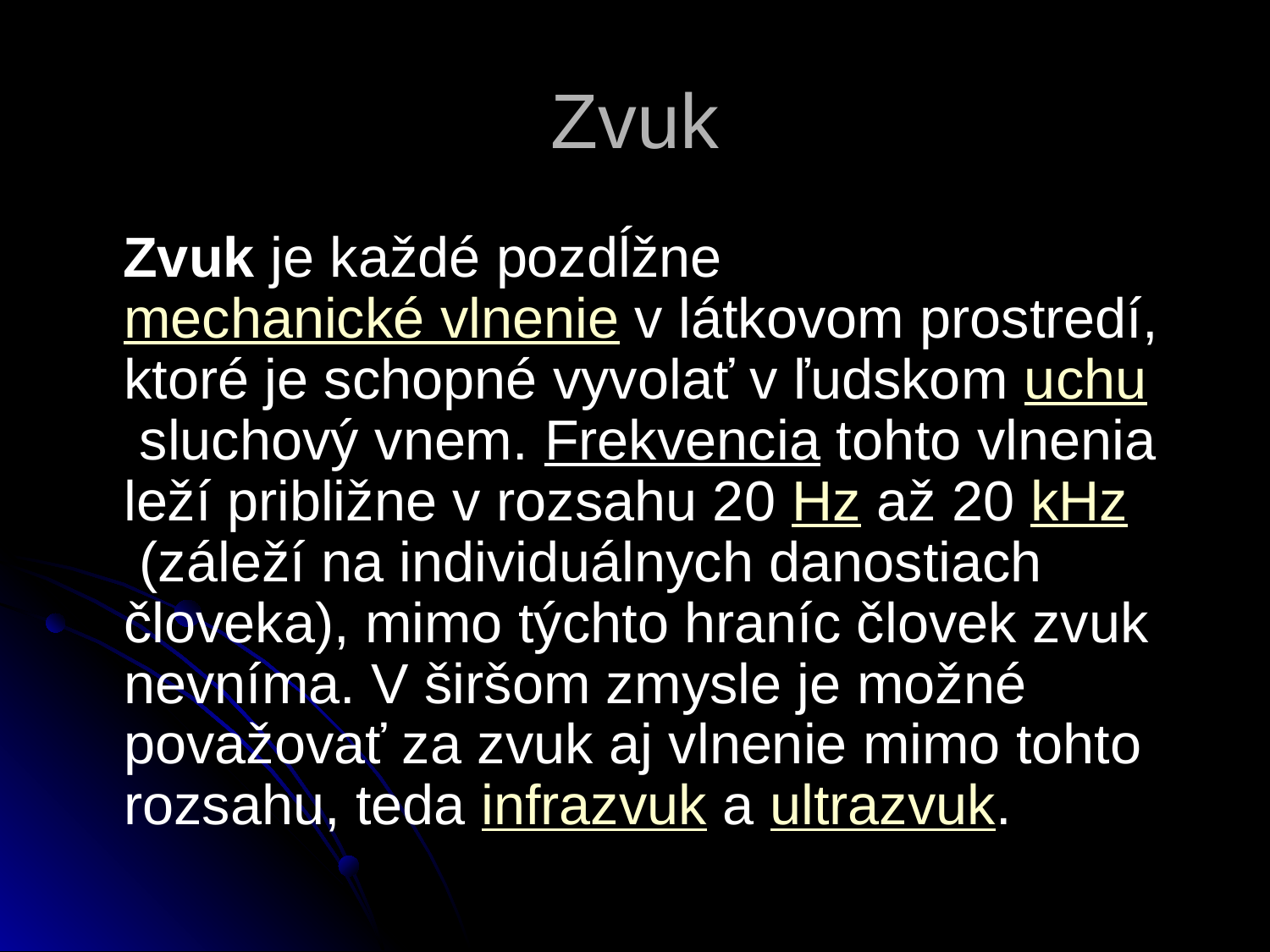

# Zvuk
   Zvuk je každé pozdĺžne mechanické vlnenie v látkovom prostredí, ktoré je schopné vyvolať v ľudskom uchu sluchový vnem. Frekvencia tohto vlnenia leží približne v rozsahu 20 Hz až 20 kHz (záleží na individuálnych danostiach človeka), mimo týchto hraníc človek zvuk nevníma. V širšom zmysle je možné považovať za zvuk aj vlnenie mimo tohto rozsahu, teda infrazvuk a ultrazvuk.